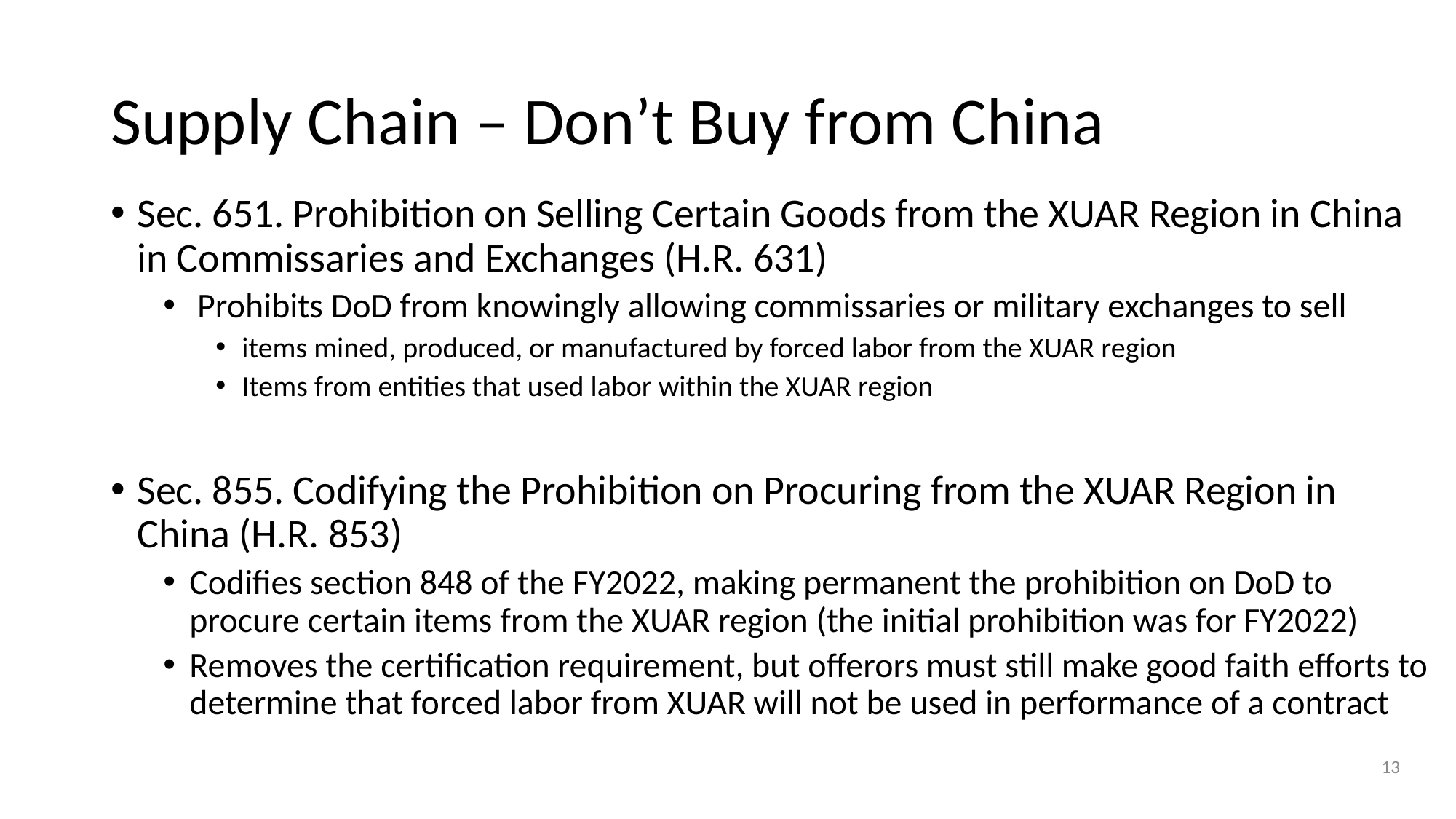

# Supply Chain – Don’t Buy from China
Sec. 651. Prohibition on Selling Certain Goods from the XUAR Region in China in Commissaries and Exchanges (H.R. 631)
 Prohibits DoD from knowingly allowing commissaries or military exchanges to sell
items mined, produced, or manufactured by forced labor from the XUAR region
Items from entities that used labor within the XUAR region

Sec. 855. Codifying the Prohibition on Procuring from the XUAR Region in China (H.R. 853)
Codifies section 848 of the FY2022, making permanent the prohibition on DoD to procure certain items from the XUAR region (the initial prohibition was for FY2022)
Removes the certification requirement, but offerors must still make good faith efforts to determine that forced labor from XUAR will not be used in performance of a contract

13